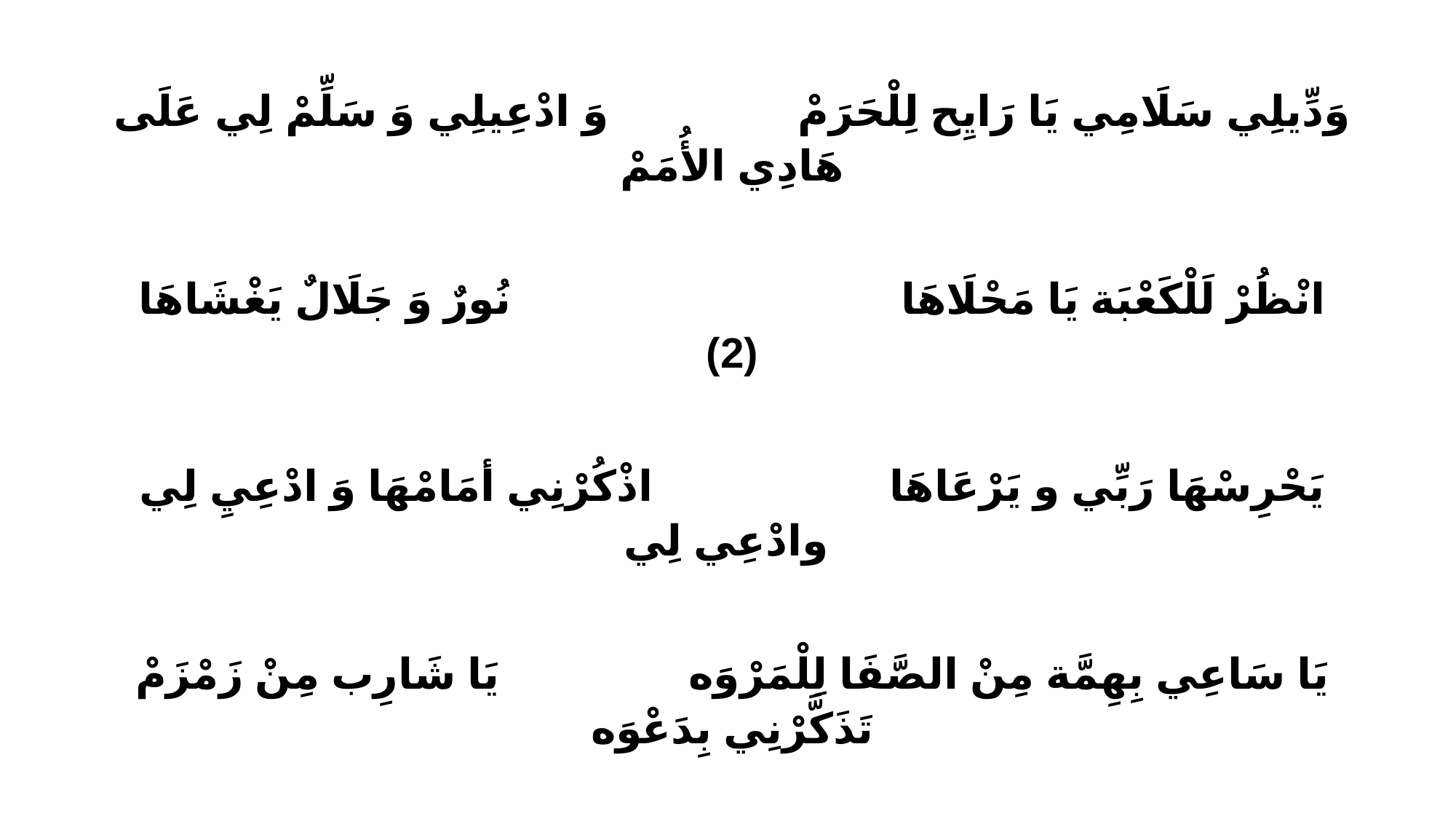

وَدِّيلِي سَلَامِي يَا رَايِح لِلْحَرَمْ                وَ ادْعِيلِي وَ سَلِّمْ لِي عَلَى هَادِي الأُمَمْ

انْظُرْ لَلْكَعْبَة يَا مَحْلَاهَا                                 نُورٌ وَ جَلَالٌ يَغْشَاهَا (2)

يَحْرِسْهَا رَبِّي و يَرْعَاهَا                    اذْكُرْنِي أمَامْهَا وَ ادْعِيِ لِي وادْعِي لِي

يَا سَاعِي بِهِمَّة مِنْ الصَّفَا لِلْمَرْوَه                يَا شَارِب مِنْ زَمْزَمْ تَذَكَّرْنِي بِدَعْوَه

يَا طَالِعْ عَلَى جَبَلِ الرَّحْمَه                        يَا مَاشِي فِي وَسَطِ الزَّحْمَه (2)